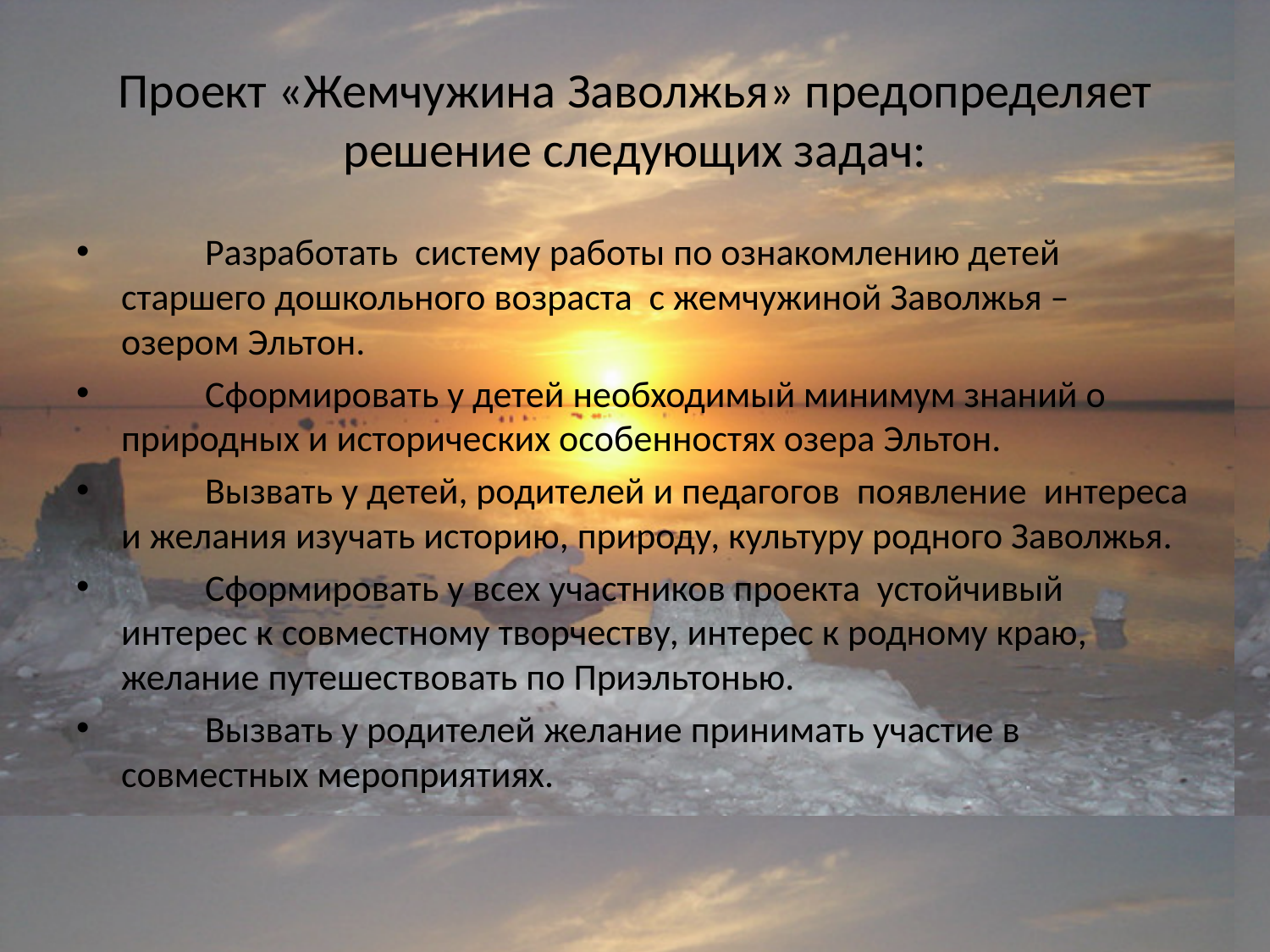

# Проект «Жемчужина Заволжья» предопределяет решение следующих задач:
	Разработать  систему работы по ознакомлению детей старшего дошкольного возраста  с жемчужиной Заволжья – озером Эльтон.
	Сформировать у детей необходимый минимум знаний о природных и исторических особенностях озера Эльтон.
	Вызвать у детей, родителей и педагогов  появление  интереса и желания изучать историю, природу, культуру родного Заволжья.
	Сформировать у всех участников проекта  устойчивый интерес к совместному творчеству, интерес к родному краю, желание путешествовать по Приэльтонью.
	Вызвать у родителей желание принимать участие в совместных мероприятиях.